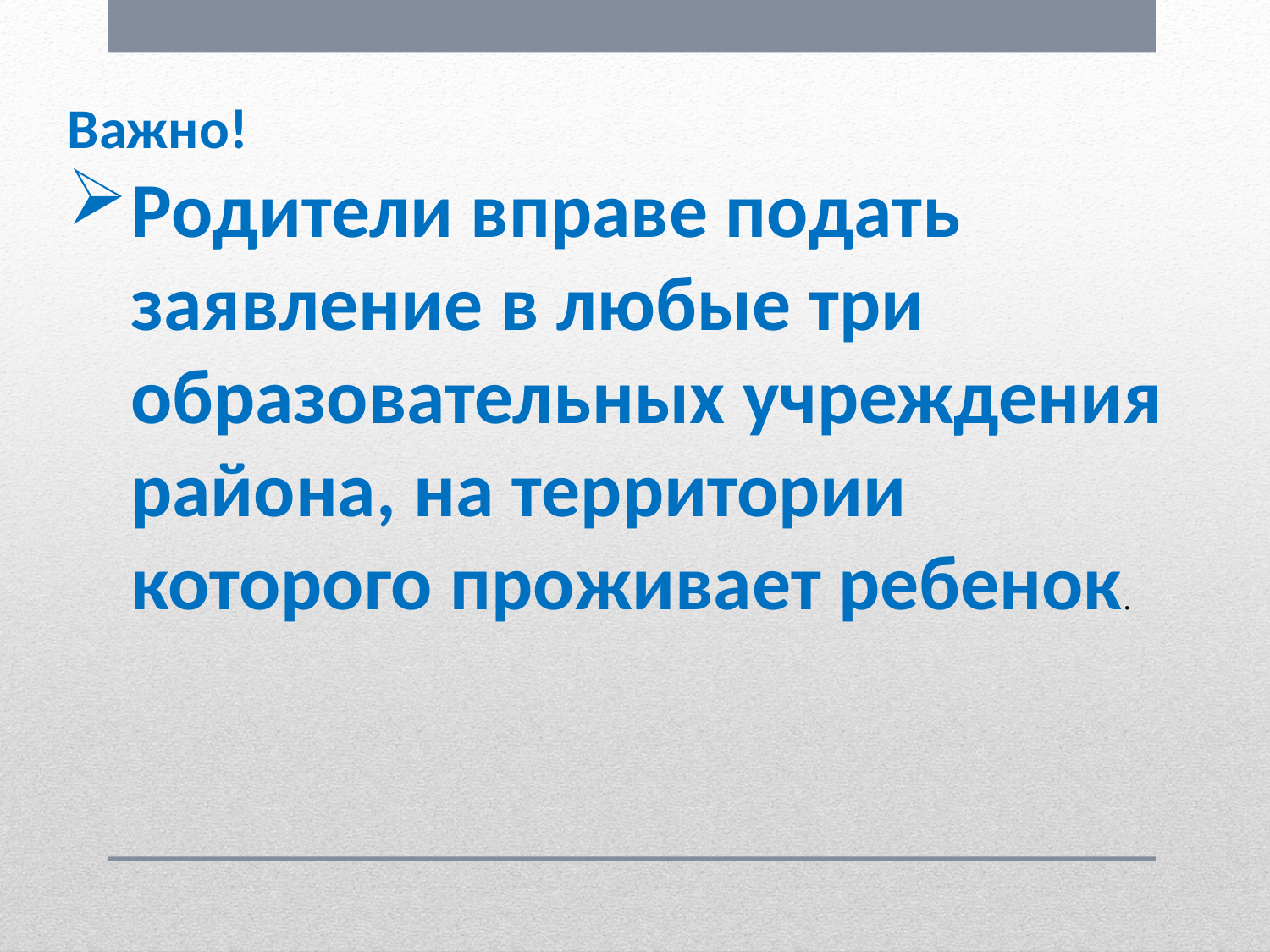

Важно!
Родители вправе подать заявление в любые три образовательных учреждения района, на территории которого проживает ребенок.